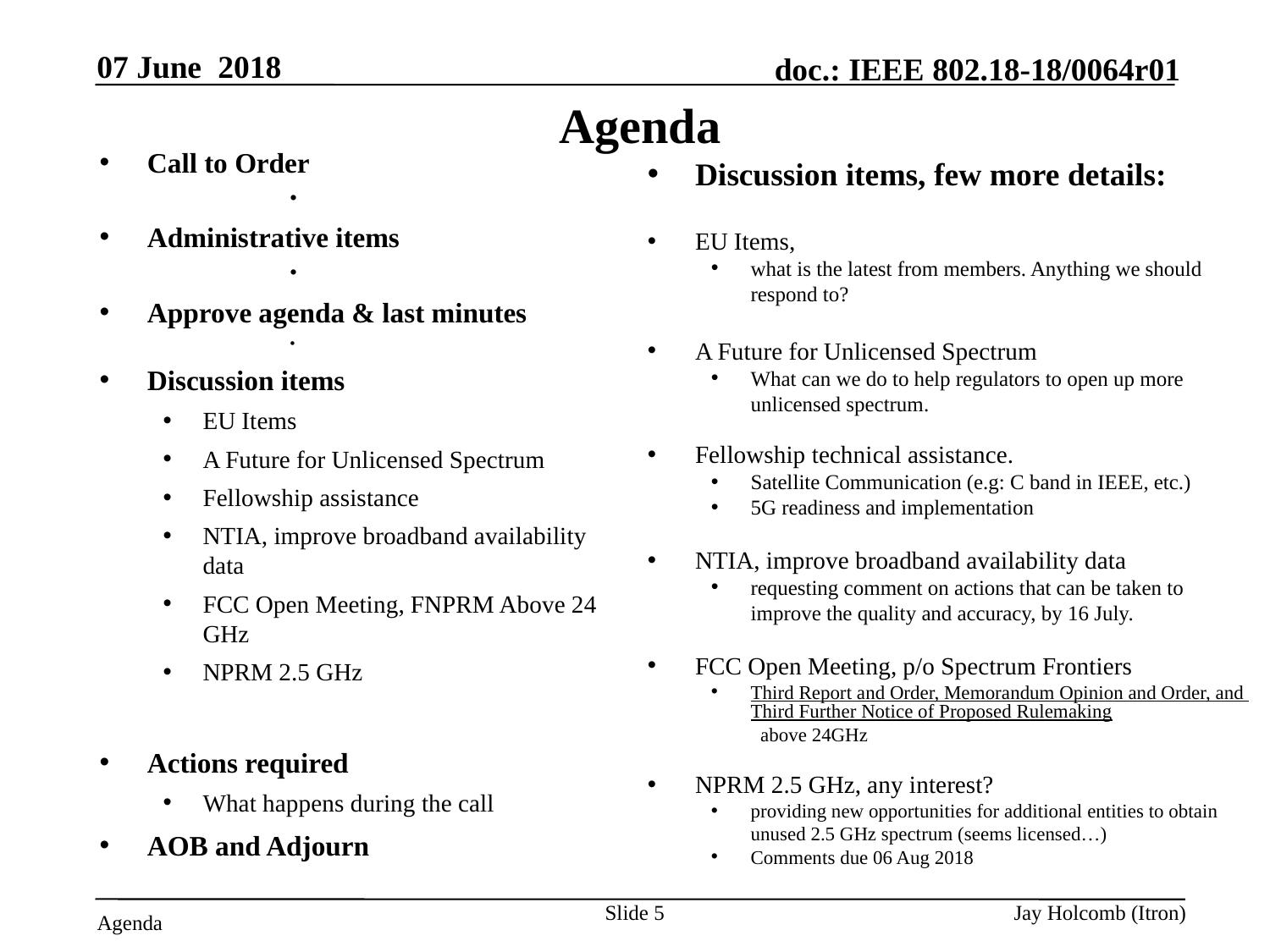

07 June  2018
# Agenda
Call to Order
Attendance server is open
Administrative items
Need a recording secretary
Approve agenda & last minutes
Any interest in being the 802.18 Vice-Chair?
Discussion items
EU Items
A Future for Unlicensed Spectrum
Fellowship assistance
NTIA, improve broadband availability data
FCC Open Meeting, FNPRM Above 24 GHz
NPRM 2.5 GHz

Actions required
What happens during the call
AOB and Adjourn
Discussion items, few more details:

EU Items,
what is the latest from members. Anything we should respond to?

A Future for Unlicensed Spectrum
What can we do to help regulators to open up more unlicensed spectrum.

Fellowship technical assistance.
Satellite Communication (e.g: C band in IEEE, etc.)
5G readiness and implementation

NTIA, improve broadband availability data
requesting comment on actions that can be taken to improve the quality and accuracy, by 16 July.

FCC Open Meeting, p/o Spectrum Frontiers
Third Report and Order, Memorandum Opinion and Order, and Third Further Notice of Proposed Rulemaking  above 24GHz

NPRM 2.5 GHz, any interest?
providing new opportunities for additional entities to obtain unused 2.5 GHz spectrum (seems licensed…)
Comments due 06 Aug 2018

Slide 5
Jay Holcomb (Itron)
Agenda